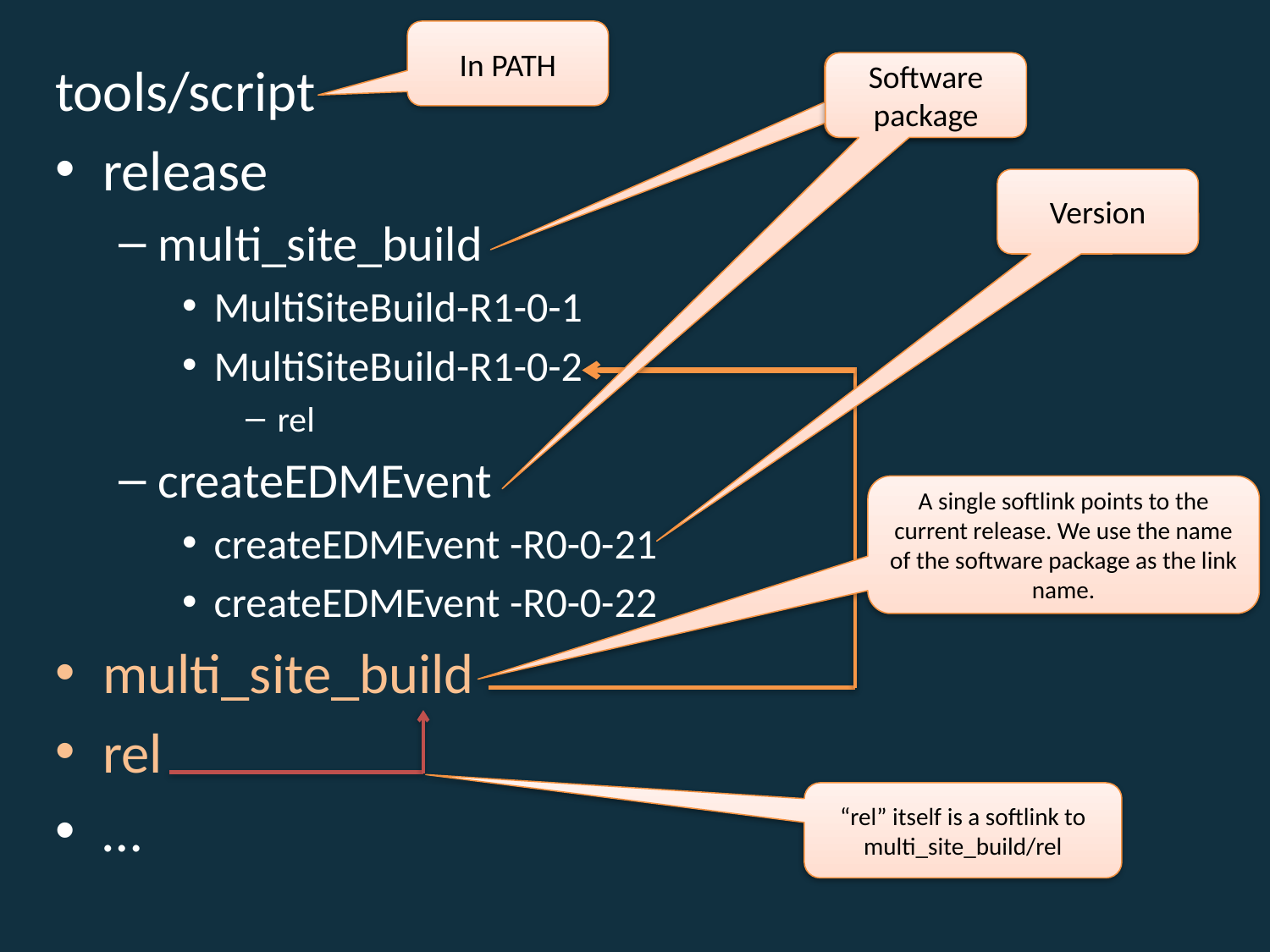

In PATH
tools/script
release
multi_site_build
MultiSiteBuild-R1-0-1
MultiSiteBuild-R1-0-2
rel
createEDMEvent
createEDMEvent -R0-0-21
createEDMEvent -R0-0-22
multi_site_build
rel
…
Software package
Software package
Version
A single softlink points to the current release. We use the name of the software package as the link name.
“rel” itself is a softlink to multi_site_build/rel